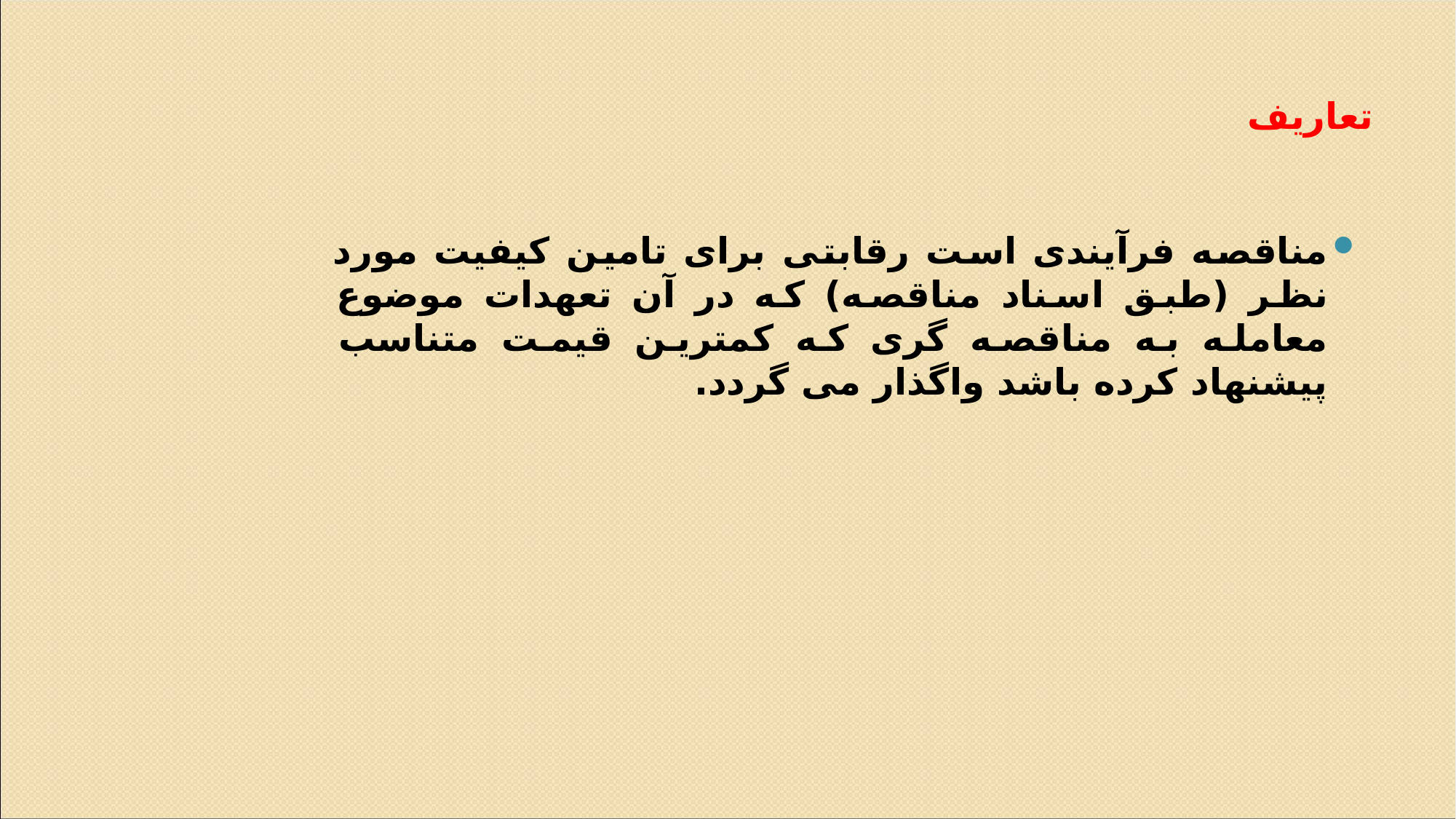

# تعاریف

مناقصه فرآیندی است رقابتی برای تامین کیفیت مورد نظر (طبق اسناد مناقصه) که در آن تعهدات موضوع معامله به مناقصه گری که کمترین قیمت متناسب پیشنهاد کرده باشد واگذار می گردد.